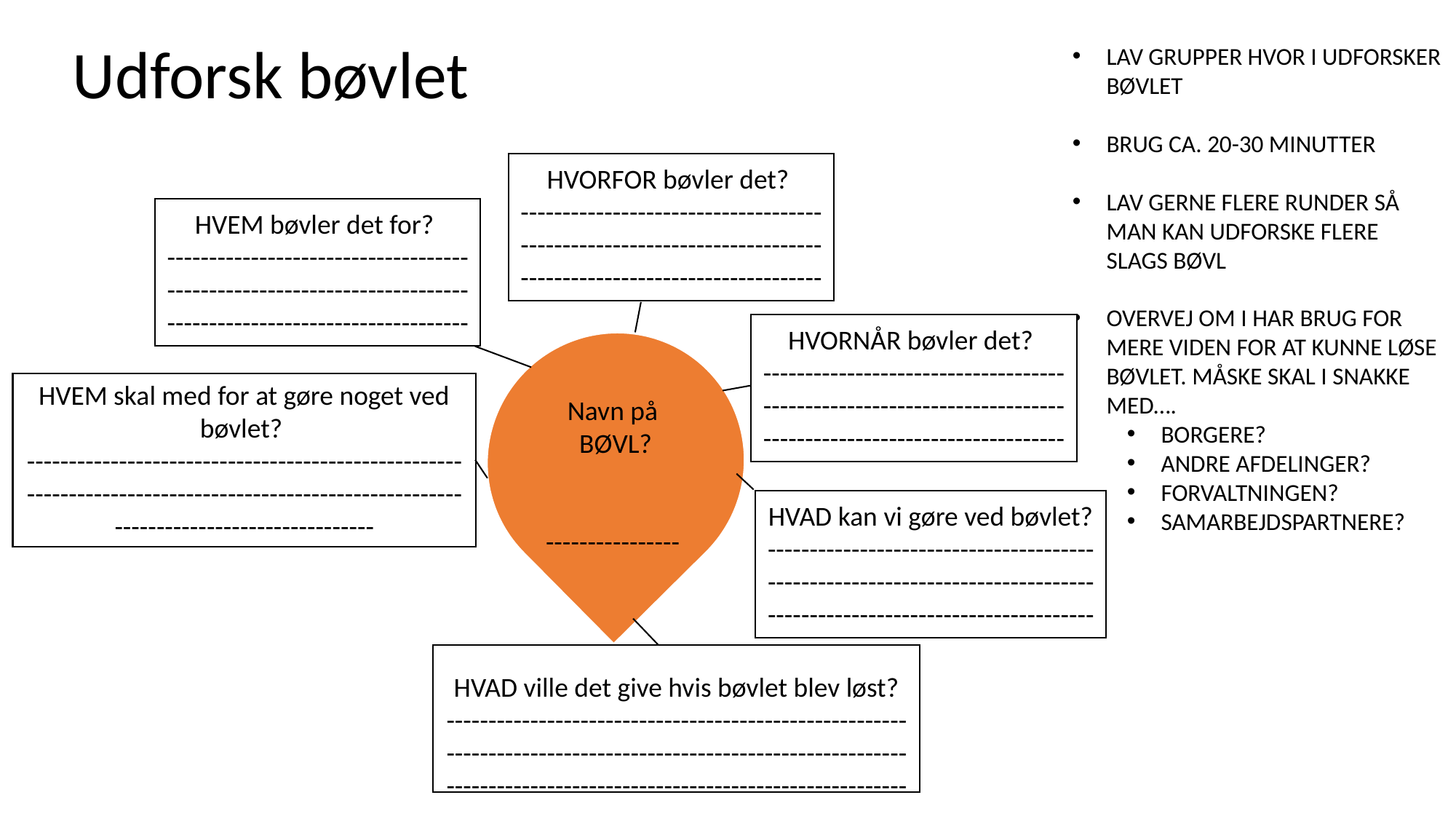

# Udforsk bøvlet
LAV GRUPPER HVOR I UDFORSKER BØVLET

BRUG CA. 20-30 MINUTTER

LAV GERNE FLERE RUNDER SÅ MAN KAN UDFORSKE FLERE SLAGS BØVL

OVERVEJ OM I HAR BRUG FOR MERE VIDEN FOR AT KUNNE LØSE BØVLET. MÅSKE SKAL I SNAKKE MED….
BORGERE?
ANDRE AFDELINGER?
FORVALTNINGEN?
SAMARBEJDSPARTNERE?
HVORFOR bøvler det?
------------------------------------------------------------------------------------------------------------
HVEM bøvler det for?
------------------------------------------------------------------------------------------------------------
HVORNÅR bøvler det?
------------------------------------------------------------------------------------------------------------

HVEM skal med for at gøre noget ved bøvlet?
---------------------------------------------------------------------------------------------------------------------------------------
Navn på
BØVL?

----------------
HVAD kan vi gøre ved bøvlet?
---------------------------------------------------------------------------------------------------------------------

HVAD ville det give hvis bøvlet blev løst?
---------------------------------------------------------------------------------------------------------------------------------------------------------------------